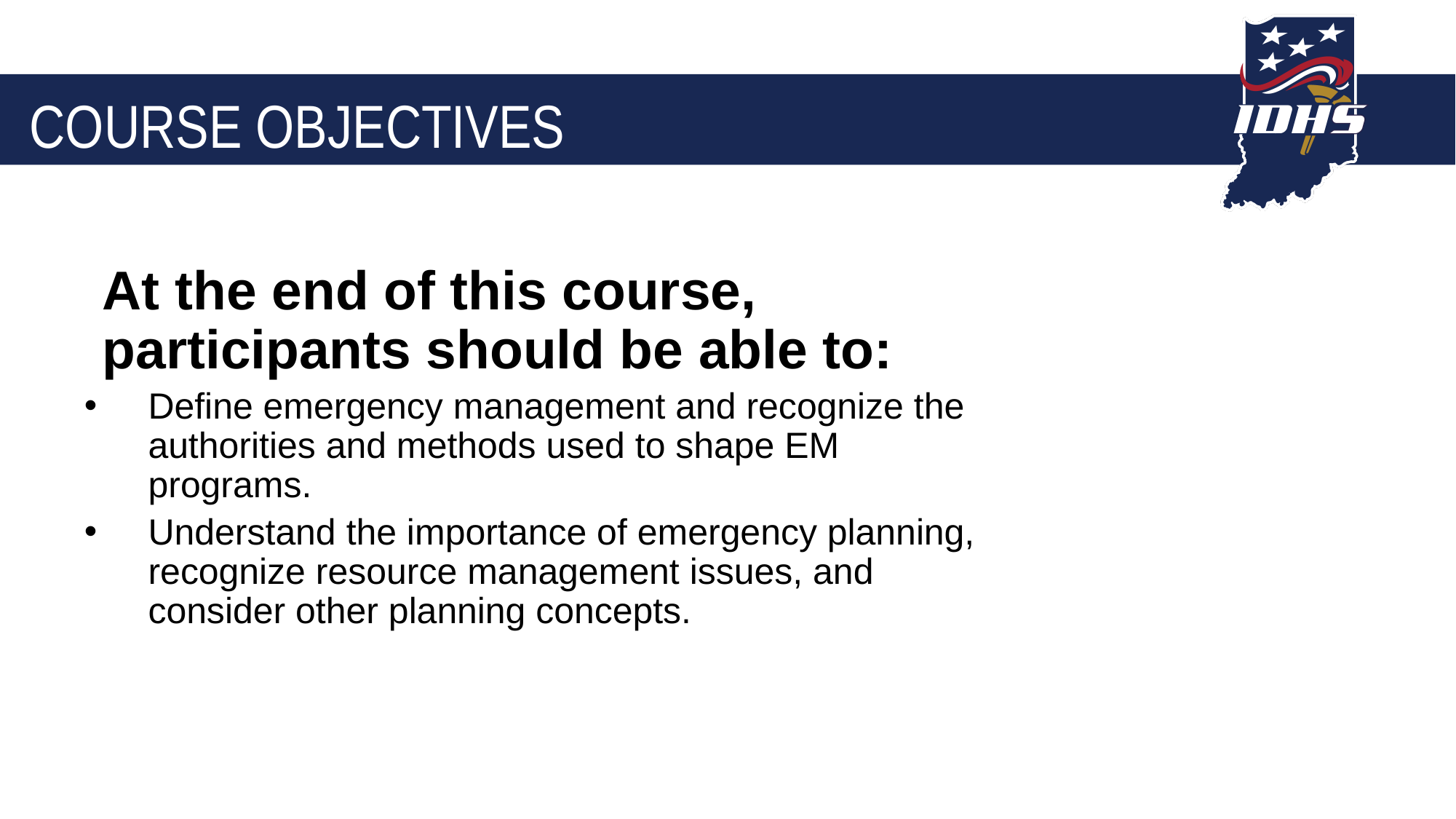

Course Objectives
	At the end of this course, participants should be able to:
Define emergency management and recognize the authorities and methods used to shape EM programs.
Understand the importance of emergency planning, recognize resource management issues, and consider other planning concepts.